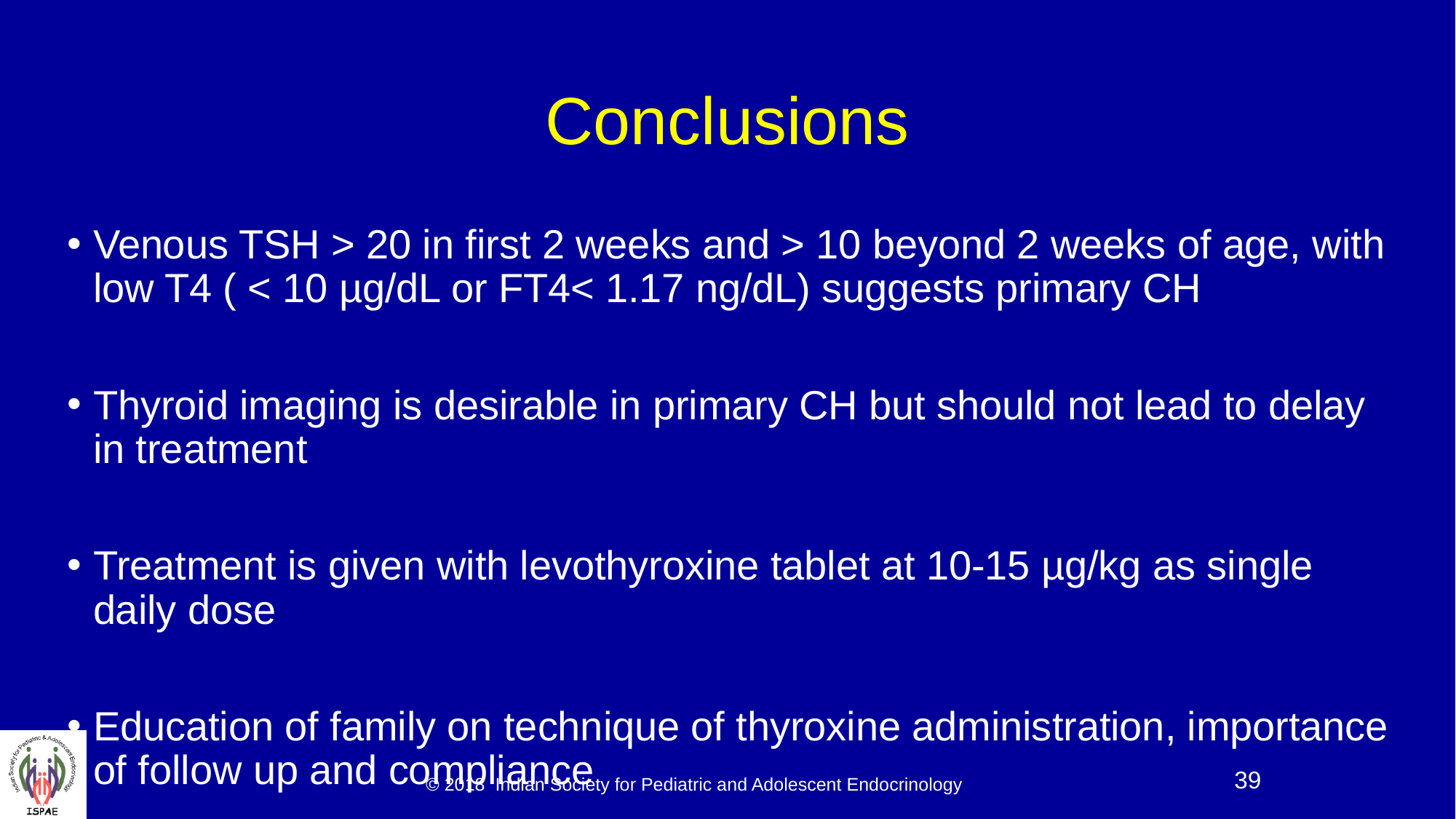

# Conclusions
Venous TSH > 20 in first 2 weeks and > 10 beyond 2 weeks of age, with low T4 ( < 10 µg/dL or FT4< 1.17 ng/dL) suggests primary CH

Thyroid imaging is desirable in primary CH but should not lead to delay in treatment

Treatment is given with levothyroxine tablet at 10-15 µg/kg as single daily dose

Education of family on technique of thyroxine administration, importance of follow up and compliance
© 2018  Indian Society for Pediatric and Adolescent Endocrinology
39